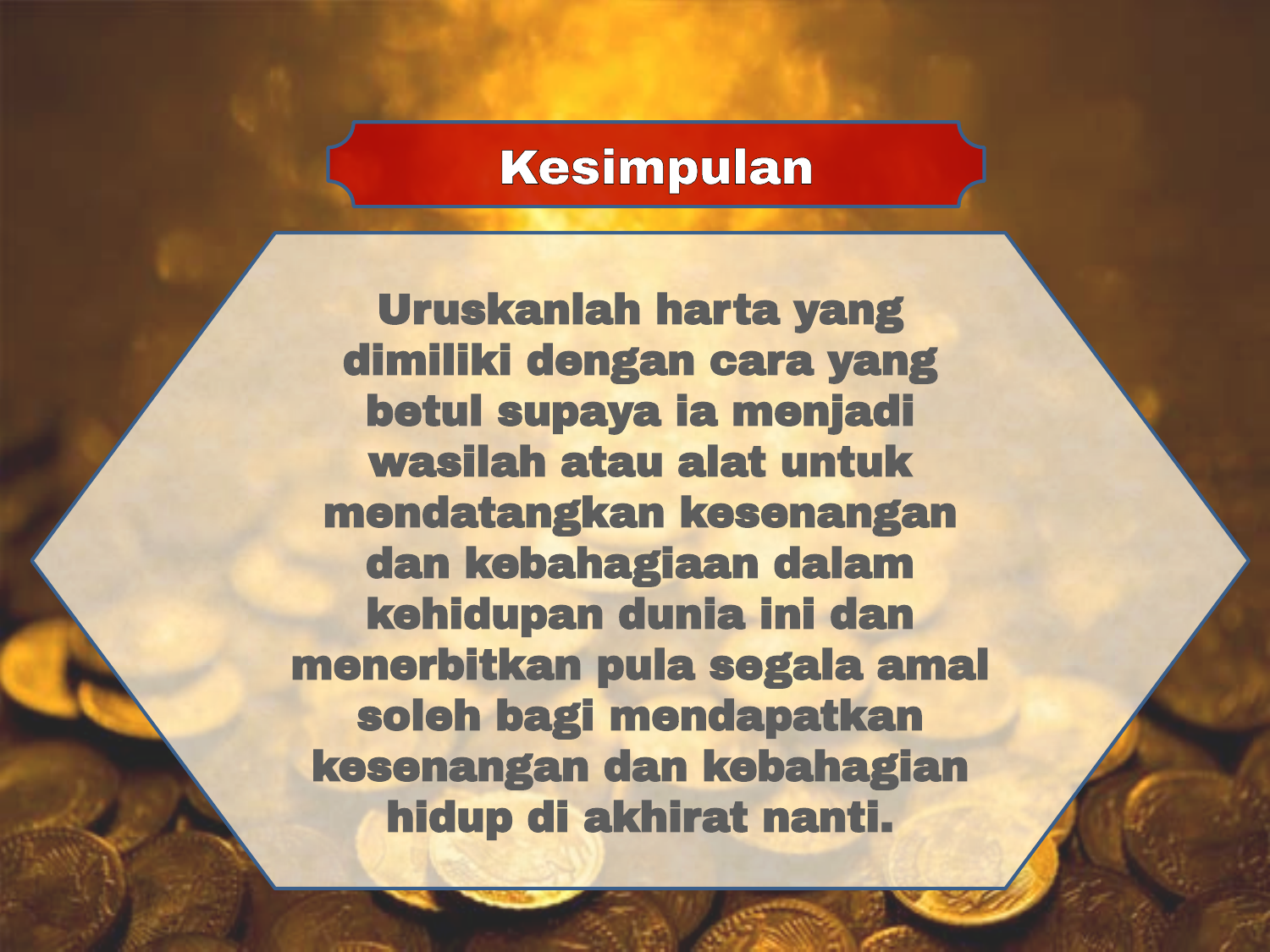

Kesimpulan
Uruskanlah harta yang dimiliki dengan cara yang betul supaya ia menjadi wasilah atau alat untuk mendatangkan kesenangan dan kebahagiaan dalam kehidupan dunia ini dan menerbitkan pula segala amal soleh bagi mendapatkan kesenangan dan kebahagian hidup di akhirat nanti.